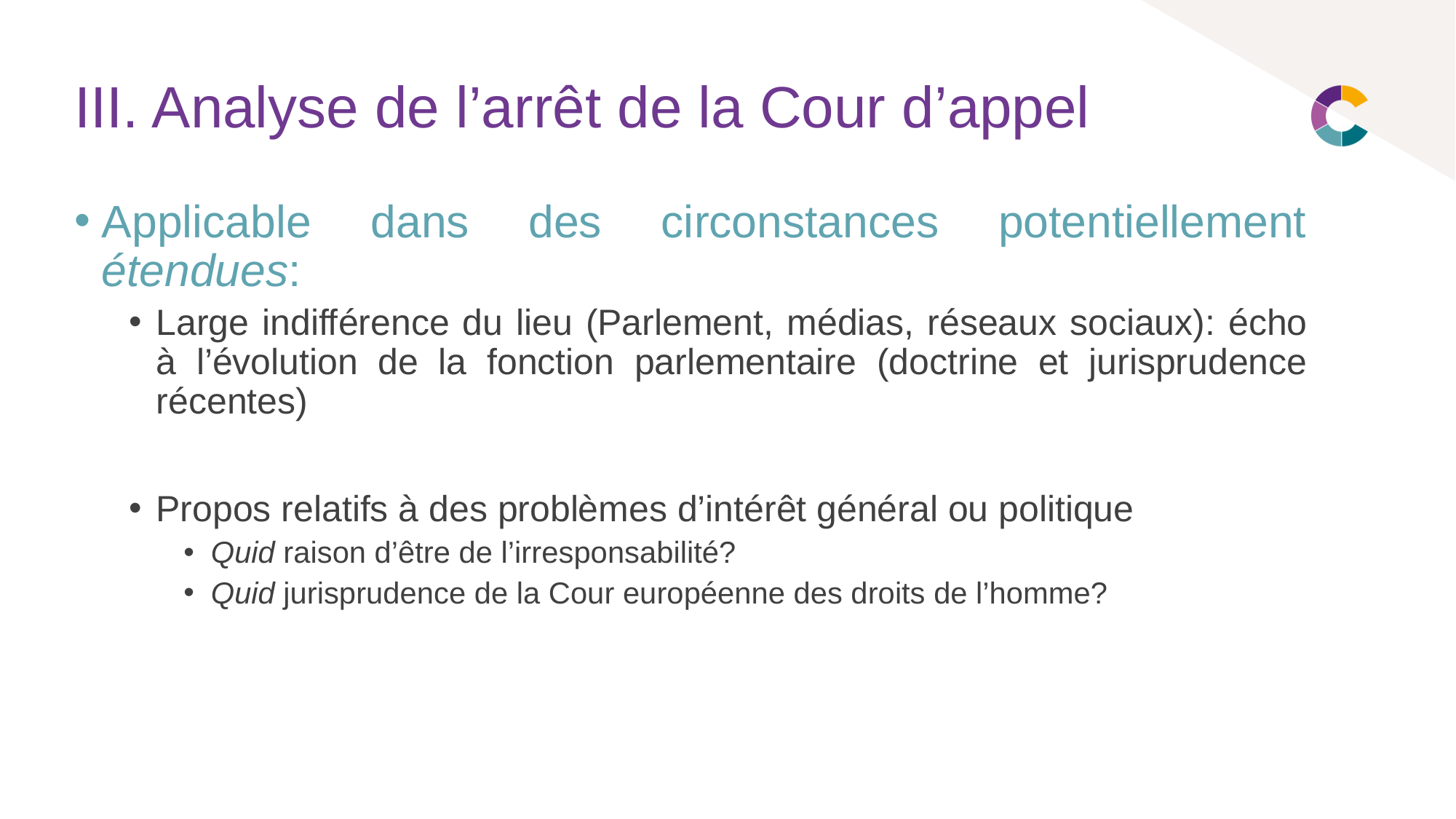

# III. Analyse de l’arrêt de la Cour d’appel
Applicable dans des circonstances potentiellement étendues:
Large indifférence du lieu (Parlement, médias, réseaux sociaux): écho à l’évolution de la fonction parlementaire (doctrine et jurisprudence récentes)

Propos relatifs à des problèmes d’intérêt général ou politique
Quid raison d’être de l’irresponsabilité?
Quid jurisprudence de la Cour européenne des droits de l’homme?